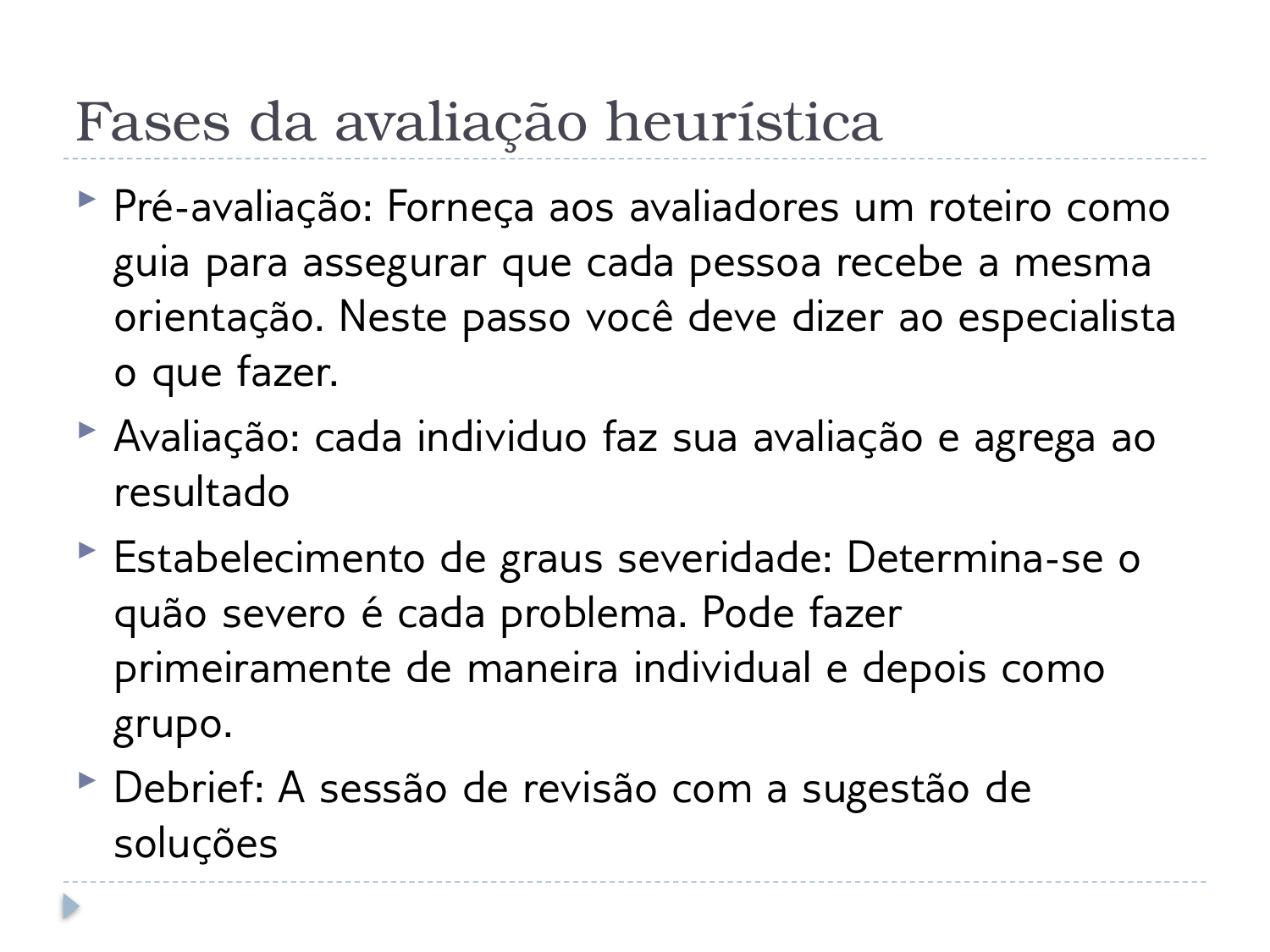

# Fases da avaliação heurística
Pré-avaliação: Forneça aos avaliadores um roteiro como guia para assegurar que cada pessoa recebe a mesma orientação. Neste passo você deve dizer ao especialista o que fazer.
Avaliação: cada individuo faz sua avaliação e agrega ao resultado
Estabelecimento de graus severidade: Determina-se o quão severo é cada problema. Pode fazer primeiramente de maneira individual e depois como grupo.
Debrief: A sessão de revisão com a sugestão de soluções